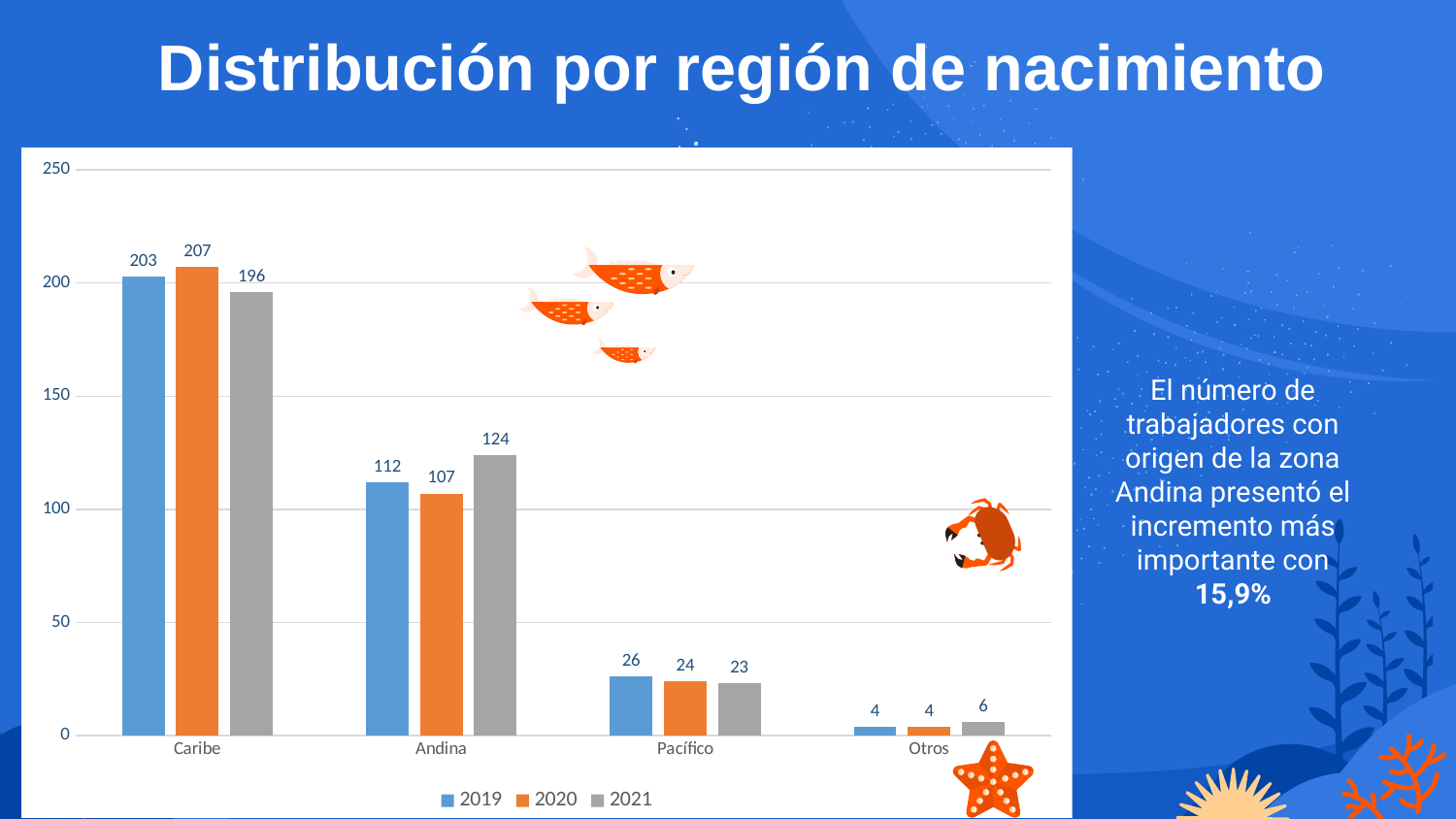

Distribución por región de nacimiento

### Chart

| Category | 2019 | 2020 | 2021 |
|---|---|---|---|
| Caribe | 203.0 | 207.0 | 196.0 |
| Andina | 112.0 | 107.0 | 124.0 |
| Pacífico | 26.0 | 24.0 | 23.0 |
| Otros | 4.0 | 4.0 | 6.0 |
El número de trabajadores con origen de la zona Andina presentó el incremento más importante con 15,9%